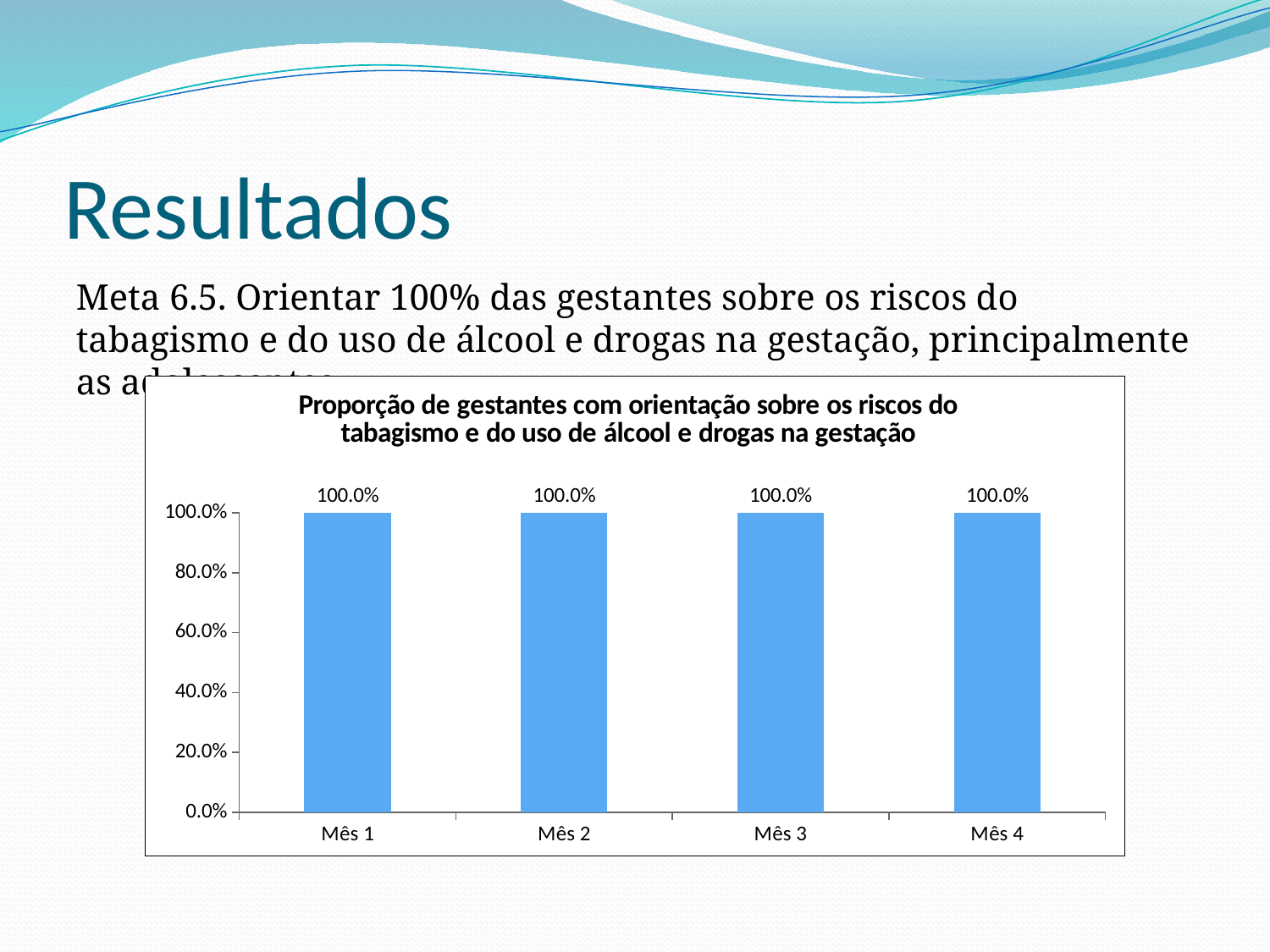

# Resultados
Meta 6.5. Orientar 100% das gestantes sobre os riscos do tabagismo e do uso de álcool e drogas na gestação, principalmente as adolescentes.

### Chart: Proporção de gestantes com orientação sobre os riscos do tabagismo e do uso de álcool e drogas na gestação

| Category | Proporção de gestantes com orientação sobre os riscos do tabagismo e do uso de álcool e drogas na gestação |
|---|---|
| Mês 1 | 1.0 |
| Mês 2 | 1.0 |
| Mês 3 | 1.0 |
| Mês 4 | 1.0 |